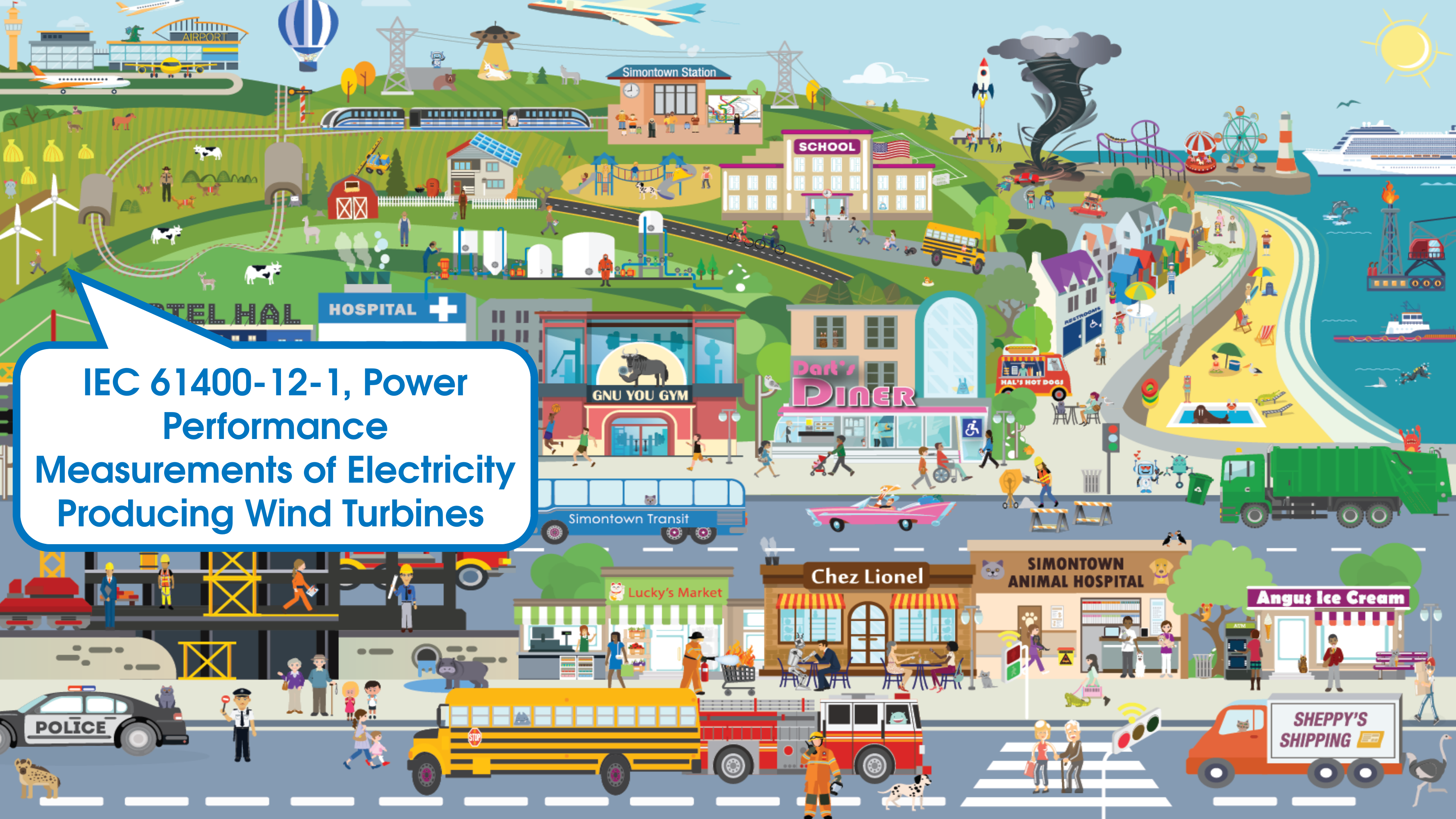

IEC 61400-12-1, Power Performance Measurements of Electricity Producing Wind Turbines